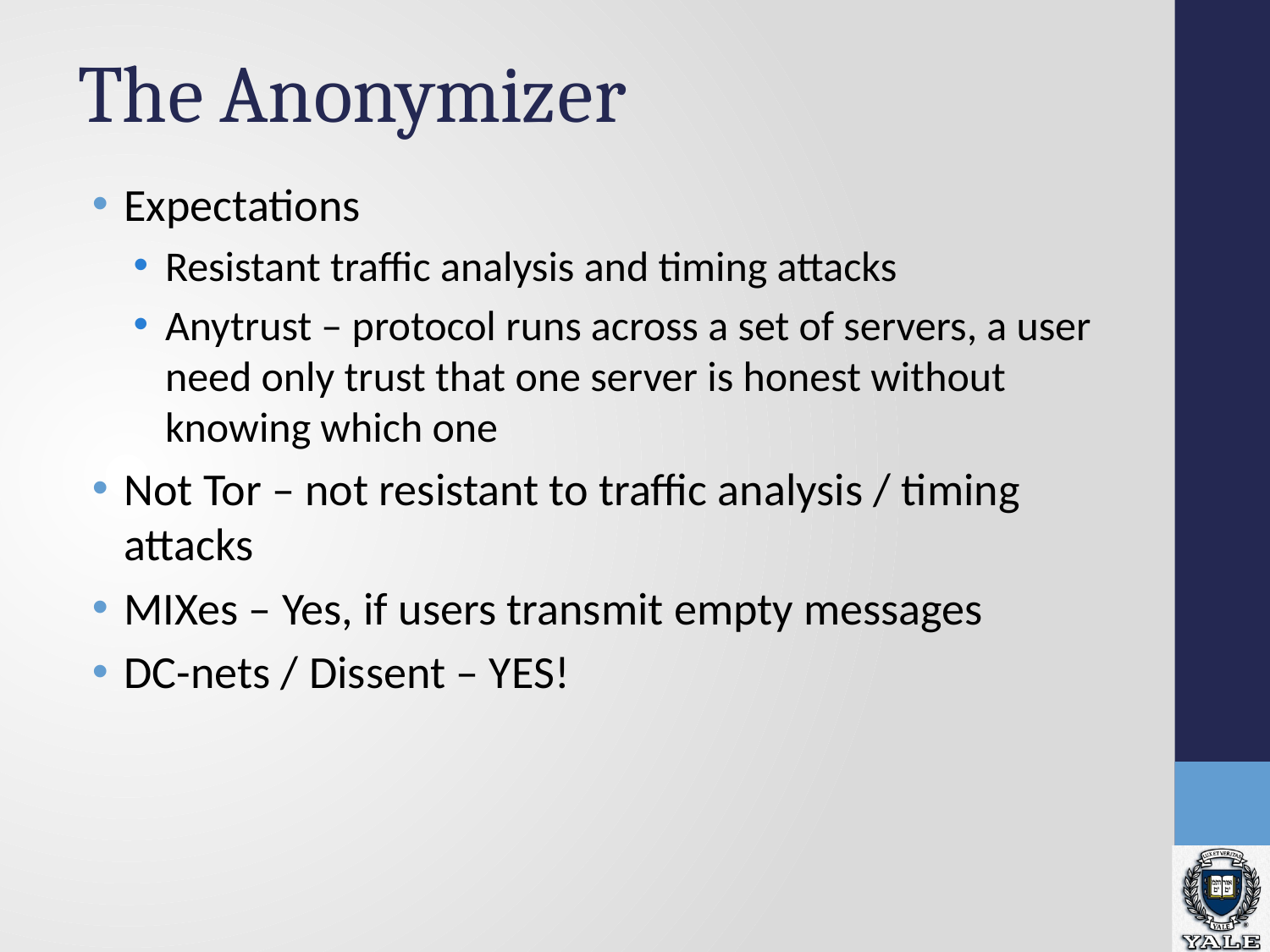

# The Anonymizer
Expectations
Resistant traffic analysis and timing attacks
Anytrust – protocol runs across a set of servers, a user need only trust that one server is honest without knowing which one
Not Tor – not resistant to traffic analysis / timing attacks
MIXes – Yes, if users transmit empty messages
DC-nets / Dissent – YES!